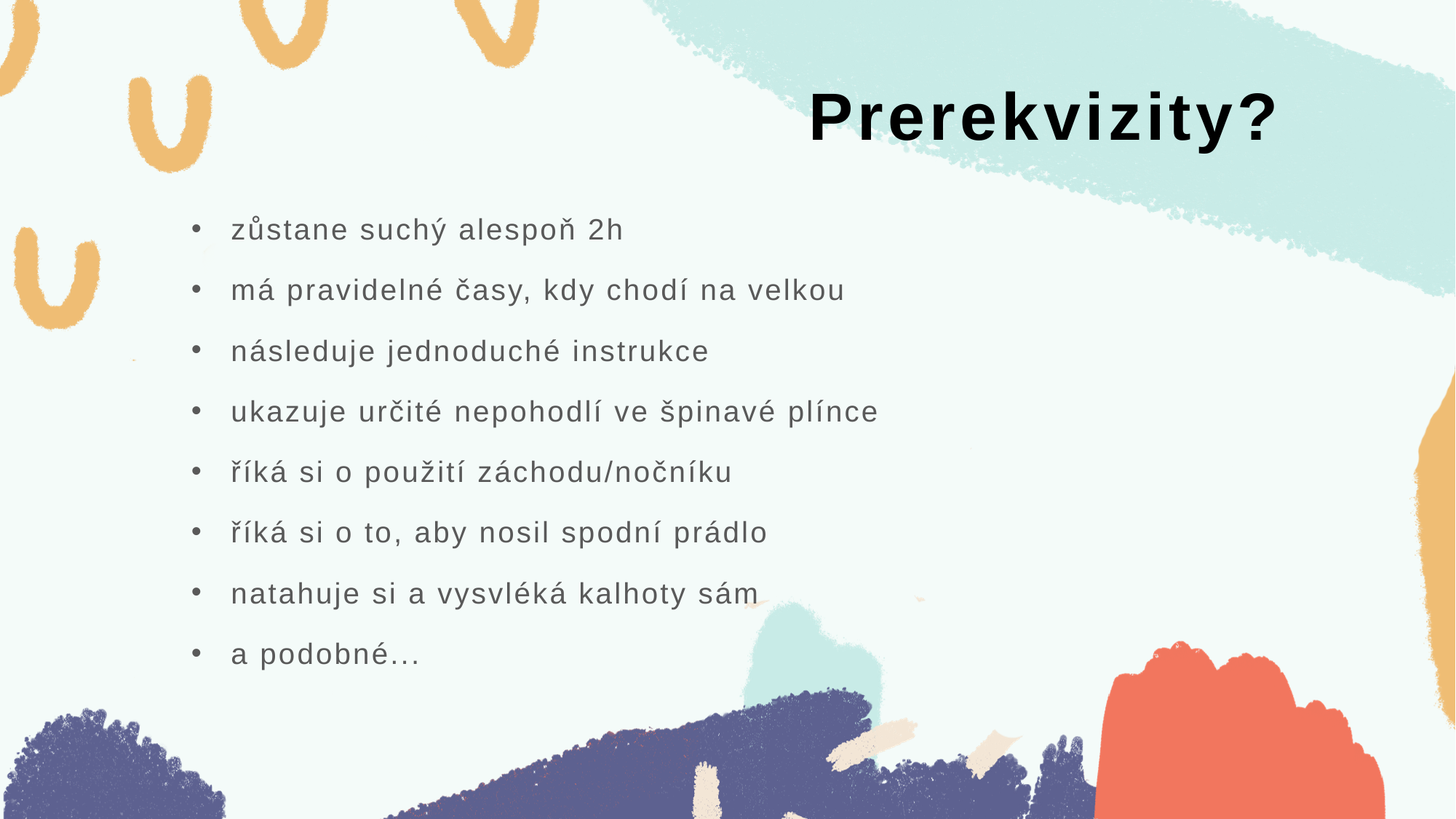

# Prerekvizity?
zůstane suchý alespoň 2h
má pravidelné časy, kdy chodí na velkou
následuje jednoduché instrukce
ukazuje určité nepohodlí ve špinavé plínce
říká si o použití záchodu/nočníku
říká si o to, aby nosil spodní prádlo
natahuje si a vysvléká kalhoty sám
a podobné...